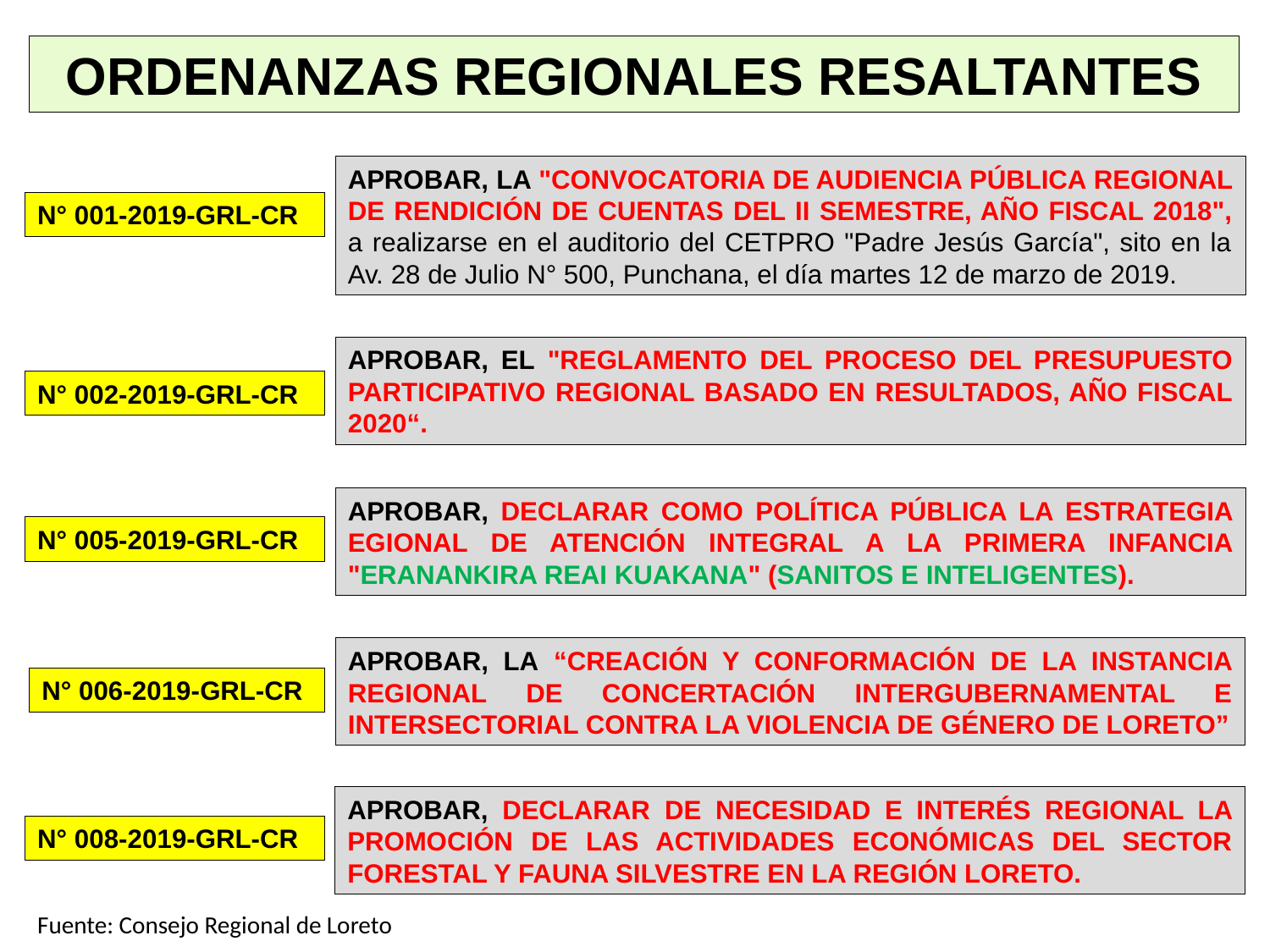

ORDENANZAS REGIONALES RESALTANTES
APROBAR, LA "CONVOCATORIA DE AUDIENCIA PÚBLICA REGIONAL DE RENDICIÓN DE CUENTAS DEL II SEMESTRE, AÑO FISCAL 2018", a realizarse en el auditorio del CETPRO "Padre Jesús García", sito en la Av. 28 de Julio N° 500, Punchana, el día martes 12 de marzo de 2019.
N° 001-2019-GRL-CR
APROBAR, EL "REGLAMENTO DEL PROCESO DEL PRESUPUESTO PARTICIPATIVO REGIONAL BASADO EN RESULTADOS, AÑO FISCAL 2020“.
N° 002-2019-GRL-CR
APROBAR, DECLARAR COMO POLÍTICA PÚBLICA LA ESTRATEGIA EGIONAL DE ATENCIÓN INTEGRAL A LA PRIMERA INFANCIA "ERANANKIRA REAI KUAKANA" (SANITOS E INTELIGENTES).
N° 005-2019-GRL-CR
APROBAR, LA “CREACIÓN Y CONFORMACIÓN DE LA INSTANCIA REGIONAL DE CONCERTACIÓN INTERGUBERNAMENTAL E INTERSECTORIAL CONTRA LA VIOLENCIA DE GÉNERO DE LORETO”
N° 006-2019-GRL-CR
APROBAR, DECLARAR DE NECESIDAD E INTERÉS REGIONAL LA PROMOCIÓN DE LAS ACTIVIDADES ECONÓMICAS DEL SECTOR FORESTAL Y FAUNA SILVESTRE EN LA REGIÓN LORETO.
N° 008-2019-GRL-CR
Fuente: Consejo Regional de Loreto